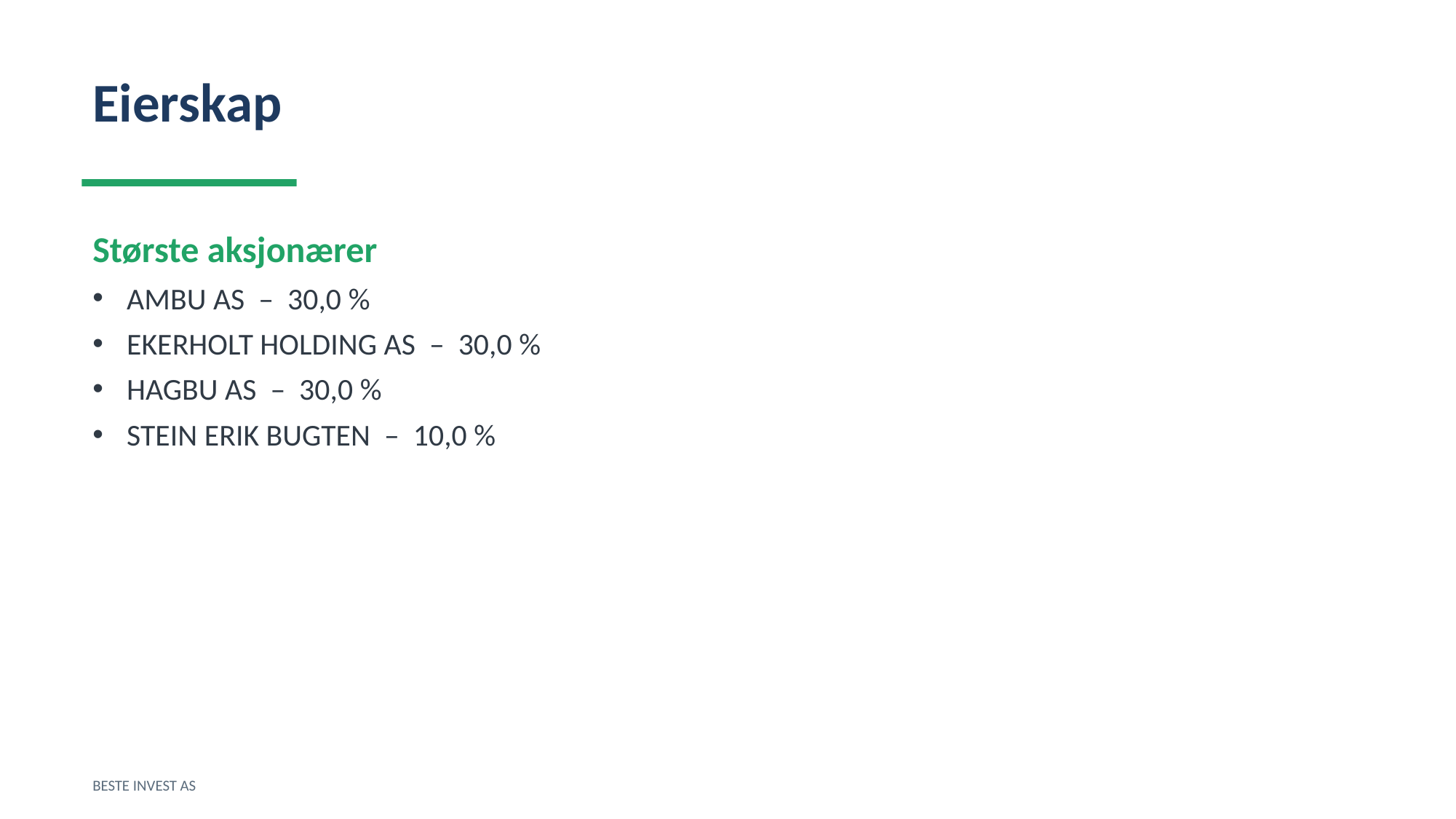

Eierskap

Største aksjonærer
AMBU AS  –  30,0 %
EKERHOLT HOLDING AS  –  30,0 %
HAGBU AS  –  30,0 %
STEIN ERIK BUGTEN  –  10,0 %
BESTE INVEST AS